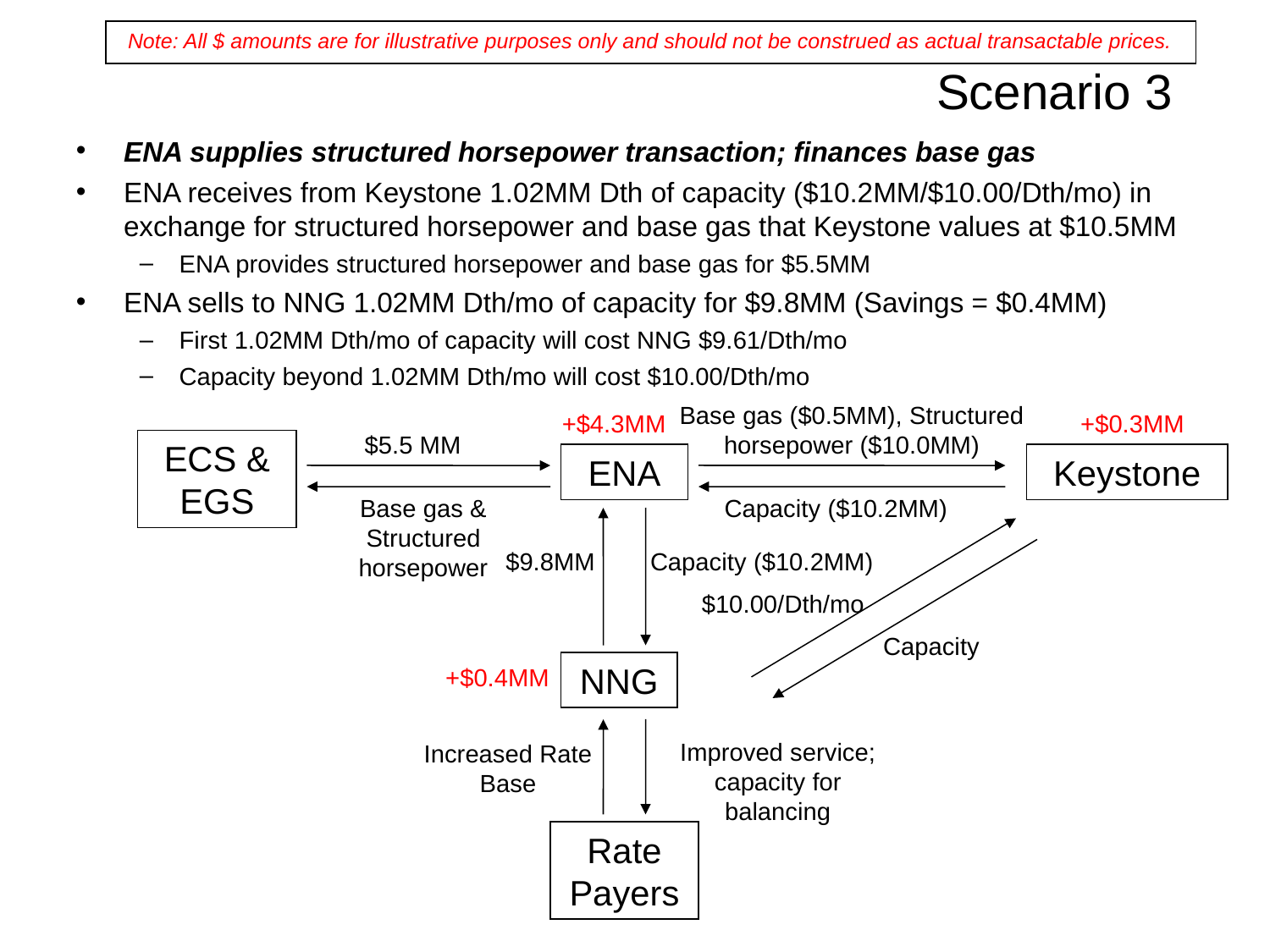

# Scenario 3
Note: All $ amounts are for illustrative purposes only and should not be construed as actual transactable prices.
ENA supplies structured horsepower transaction; finances base gas
ENA receives from Keystone 1.02MM Dth of capacity ($10.2MM/$10.00/Dth/mo) in exchange for structured horsepower and base gas that Keystone values at $10.5MM
ENA provides structured horsepower and base gas for $5.5MM
ENA sells to NNG 1.02MM Dth/mo of capacity for $9.8MM (Savings = $0.4MM)
First 1.02MM Dth/mo of capacity will cost NNG $9.61/Dth/mo
Capacity beyond 1.02MM Dth/mo will cost $10.00/Dth/mo
Base gas ($0.5MM), Structured horsepower ($10.0MM)
+$4.3MM
+$0.3MM
$5.5 MM
ECS & EGS
ENA
Keystone

Base gas & Structured horsepower

Capacity ($10.2MM)

$9.8MM
Capacity ($10.2MM)
$10.00/Dth/mo
Capacity
NNG
+$0.4MM

Improved service; capacity for balancing
Increased Rate Base
Rate Payers